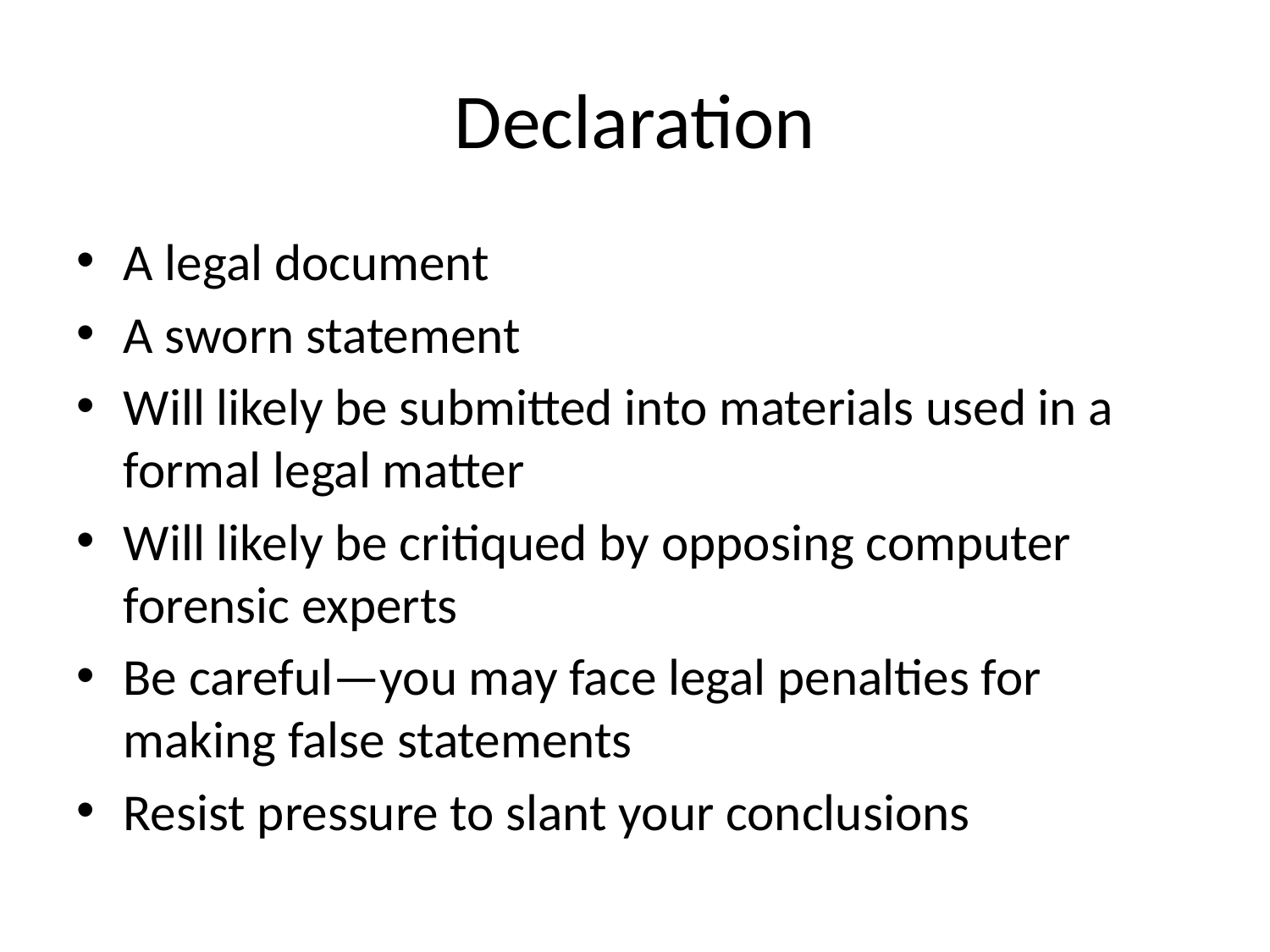

# Declaration
A legal document
A sworn statement
Will likely be submitted into materials used in a formal legal matter
Will likely be critiqued by opposing computer forensic experts
Be careful—you may face legal penalties for making false statements
Resist pressure to slant your conclusions